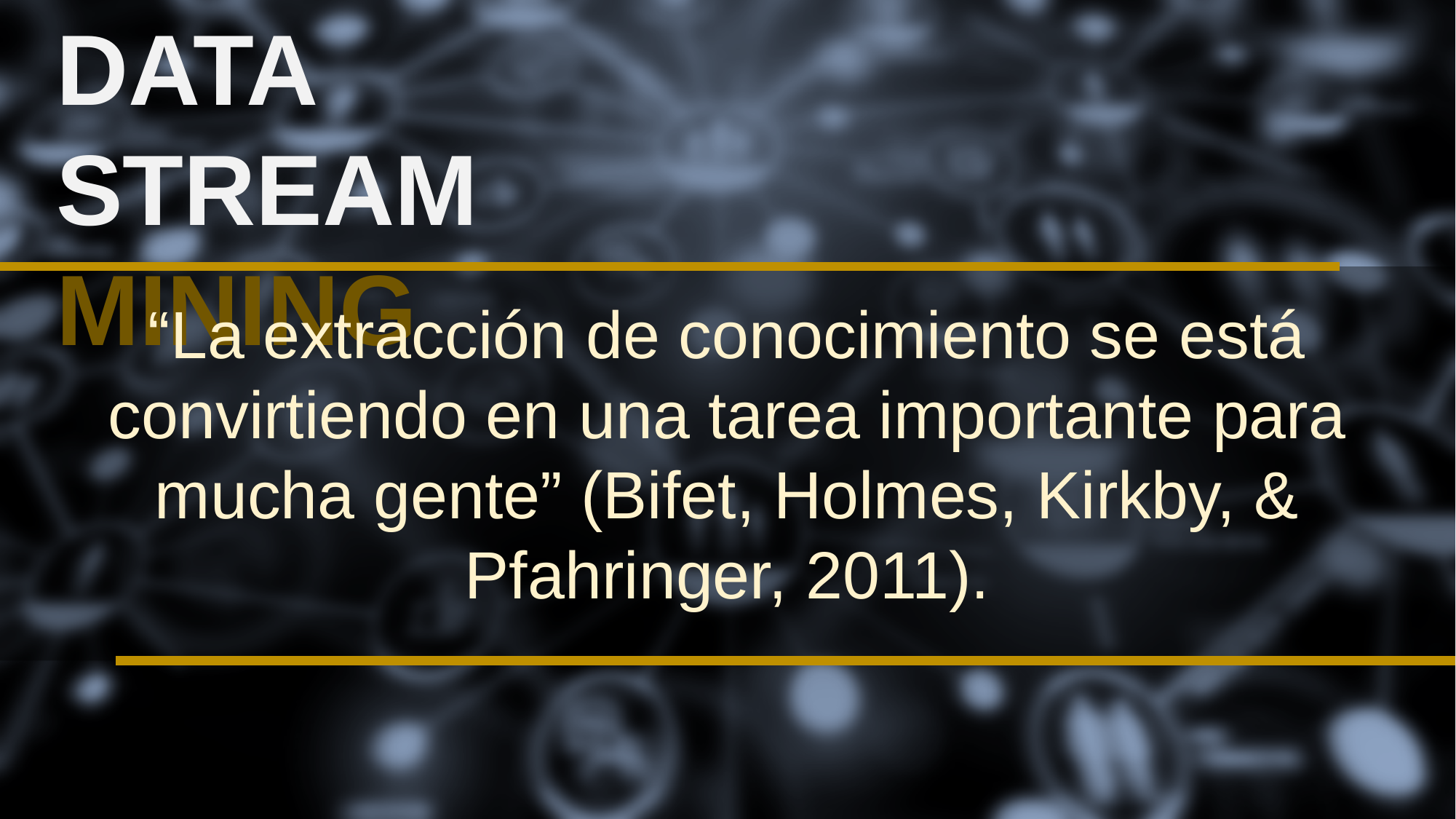

DATA STREAM MINING

“La extracción de conocimiento se está convirtiendo en una tarea importante para mucha gente” (Bifet, Holmes, Kirkby, & Pfahringer, 2011).